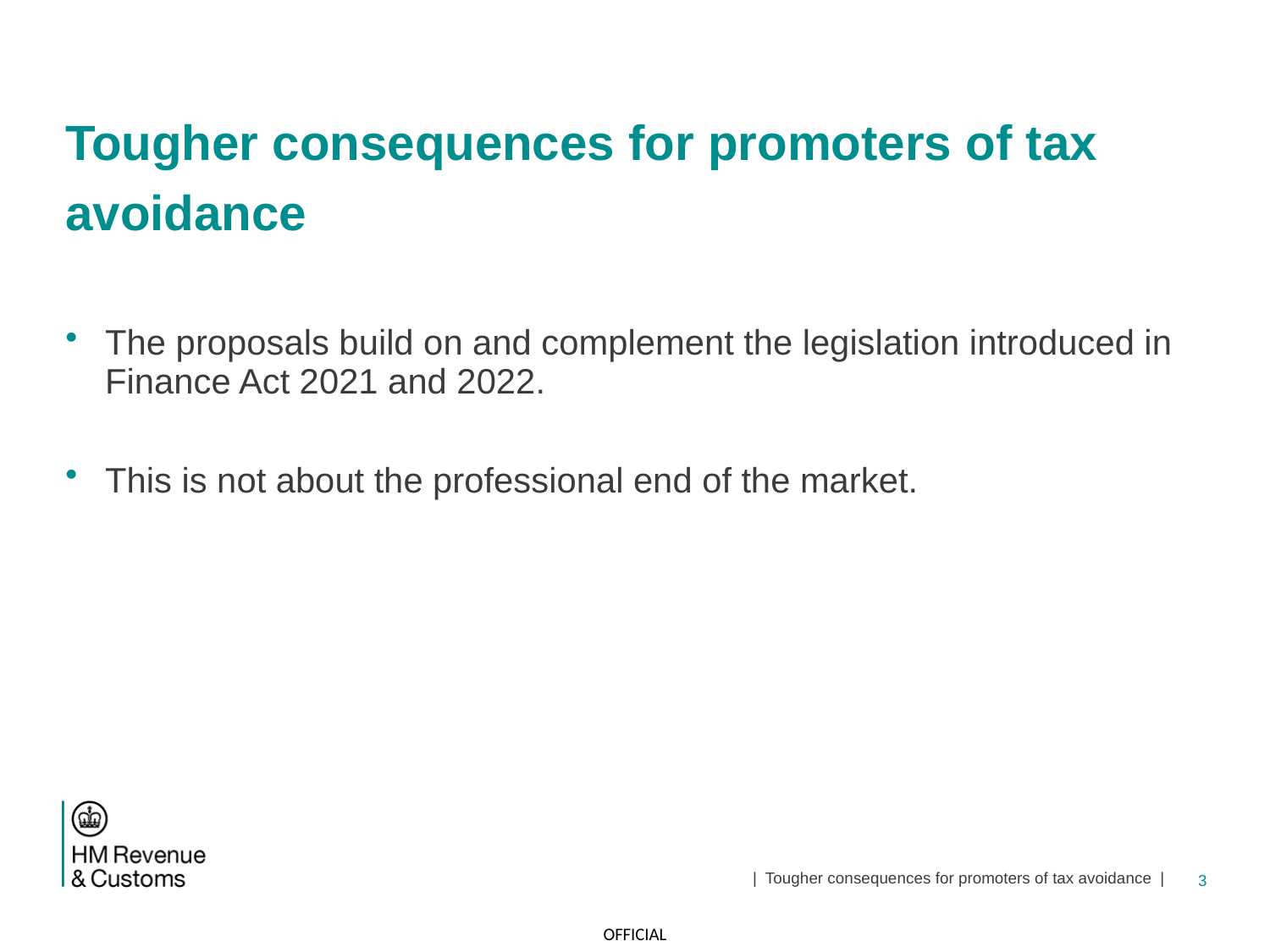

# Tougher consequences for promoters of tax avoidance
The proposals build on and complement the legislation introduced in Finance Act 2021 and 2022.

This is not about the professional end of the market.

|  Tougher consequences for promoters of tax avoidance  |
3